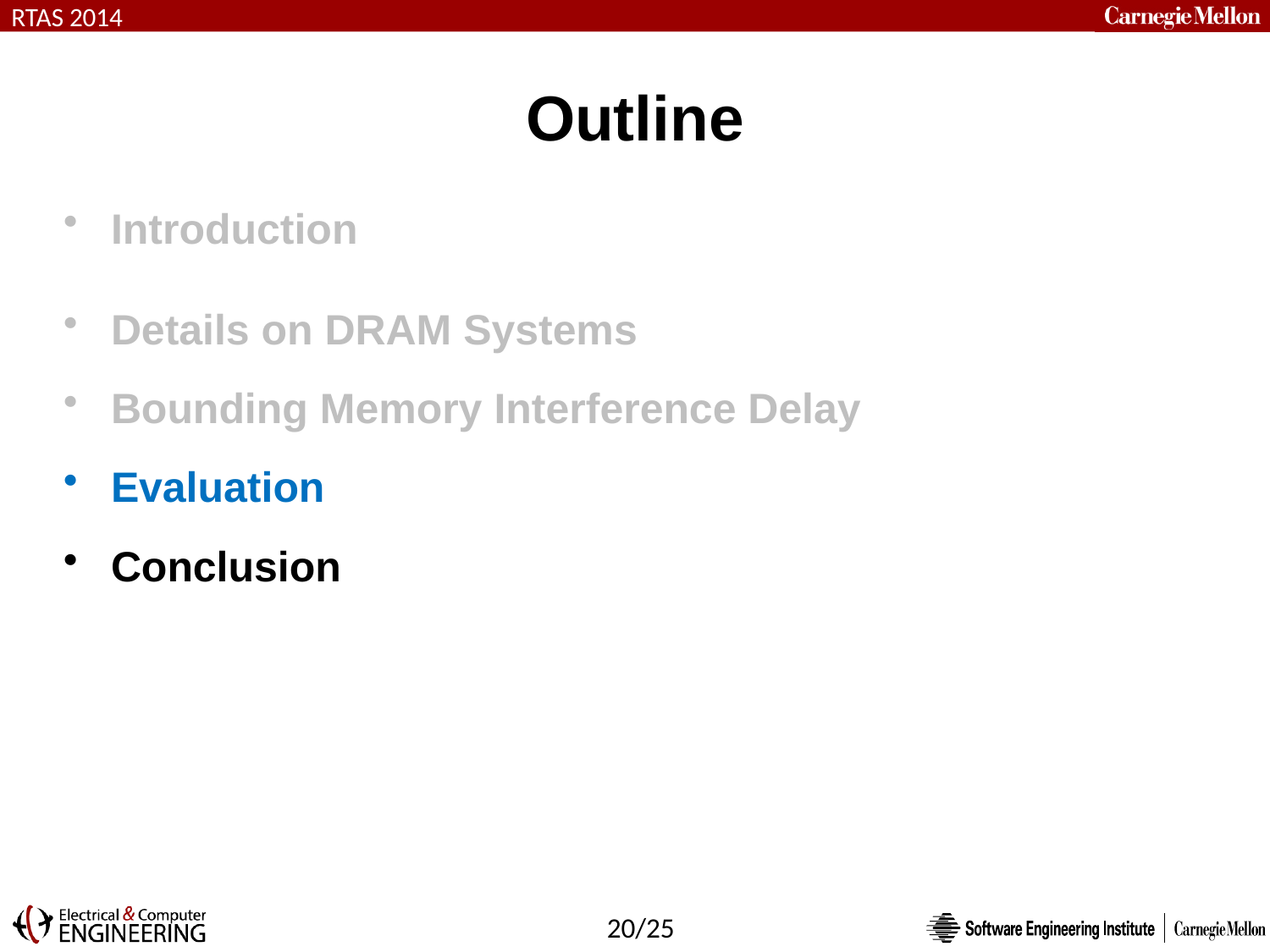

# Outline
Introduction

Details on DRAM Systems

Bounding Memory Interference Delay

Evaluation

Conclusion
20/25